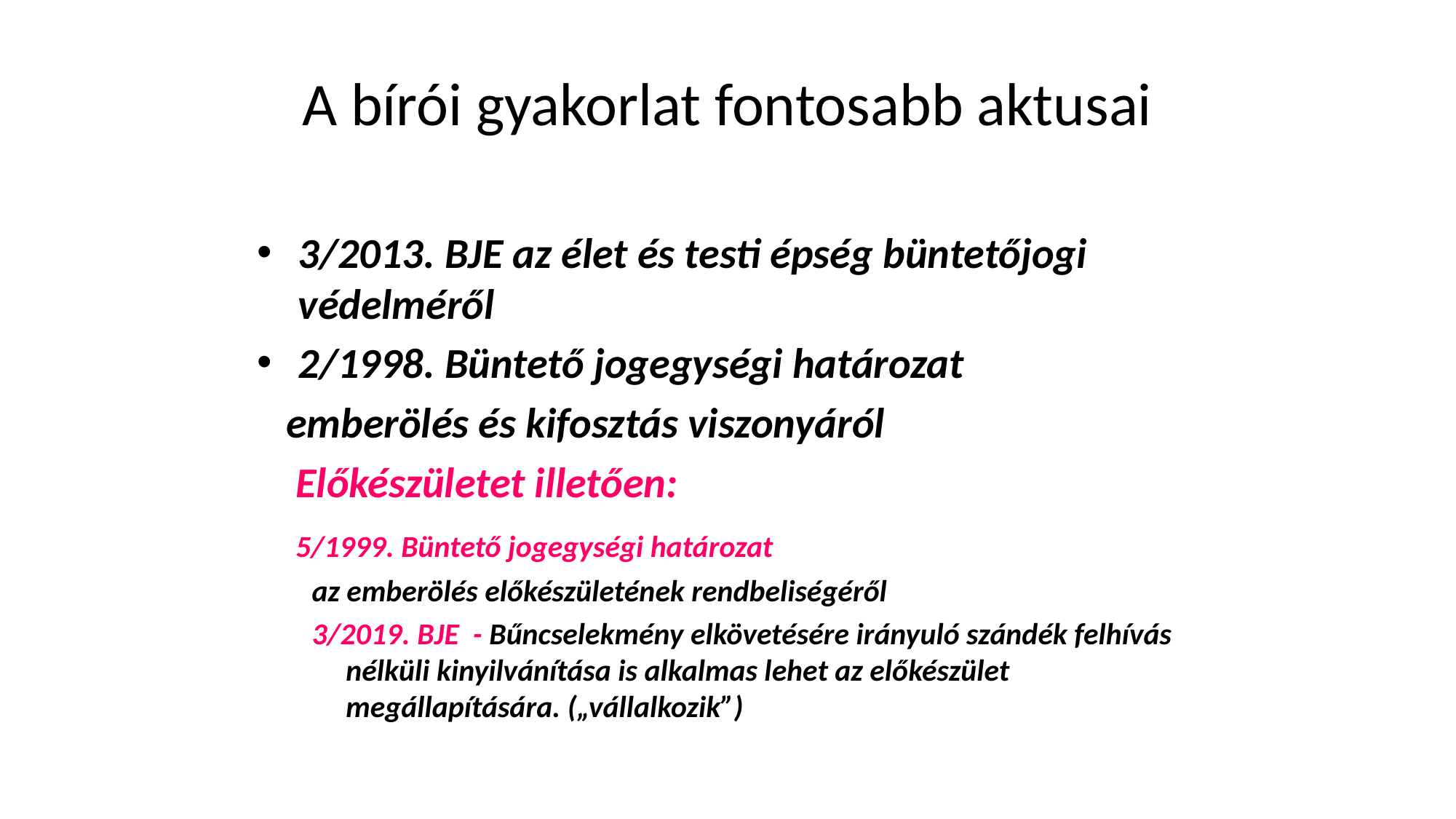

# A bírói gyakorlat fontosabb aktusai
3/2013. BJE az élet és testi épség büntetőjogi védelméről
2/1998. Büntető jogegységi határozat
   emberölés és kifosztás viszonyáról
    Előkészületet illetően:
    5/1999. Büntető jogegységi határozat
az emberölés előkészületének rendbeliségéről
3/2019. BJE  - Bűncselekmény elkövetésére irányuló szándék felhívás nélküli kinyilvánítása is alkalmas lehet az előkészület megállapítására. („vállalkozik”)